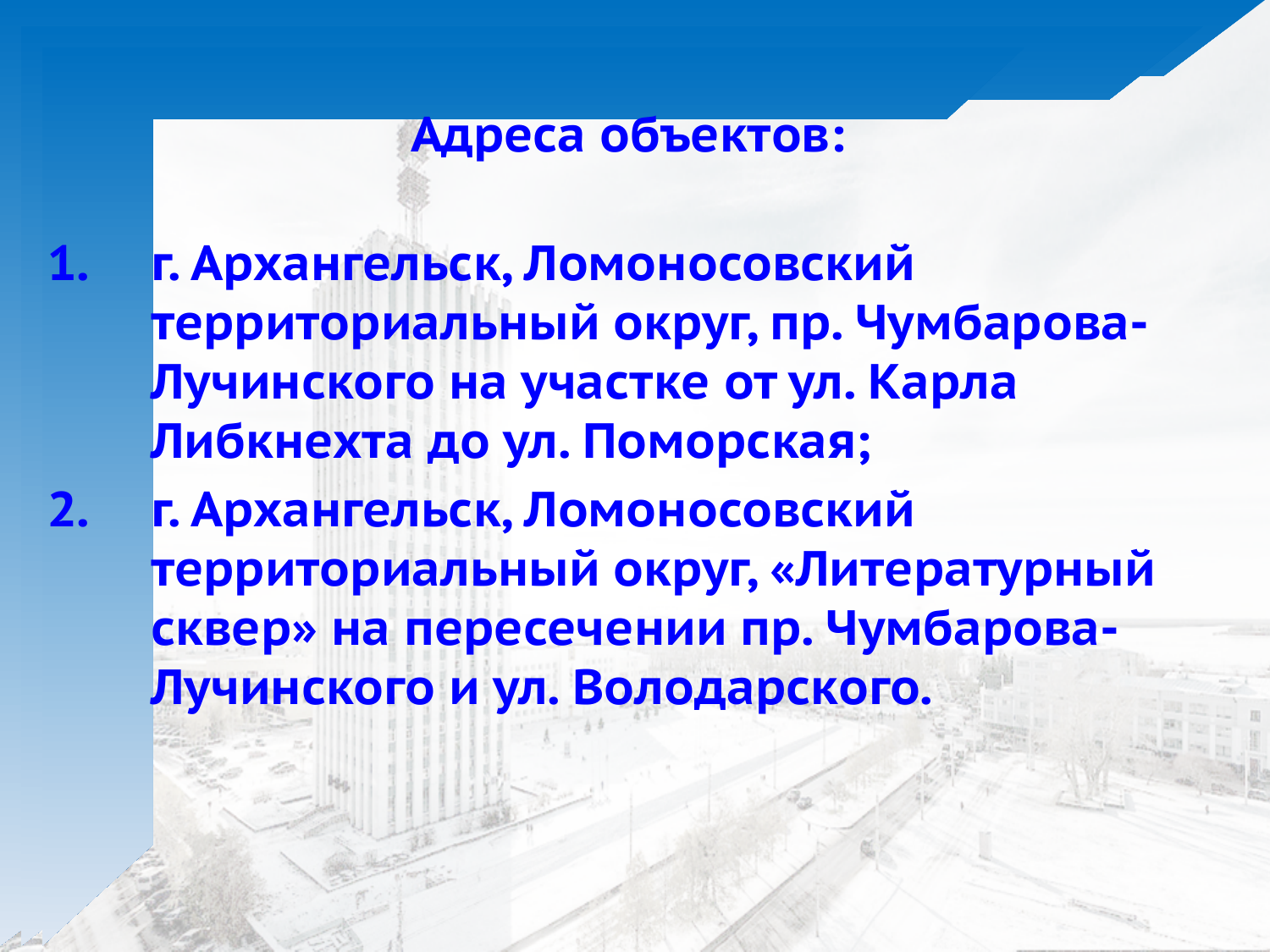

Адреса объектов:

г. Архангельск, Ломоносовский территориальный округ, пр. Чумбарова-Лучинского на участке от ул. Карла Либкнехта до ул. Поморская;
г. Архангельск, Ломоносовский территориальный округ, «Литературный сквер» на пересечении пр. Чумбарова-Лучинского и ул. Володарского.